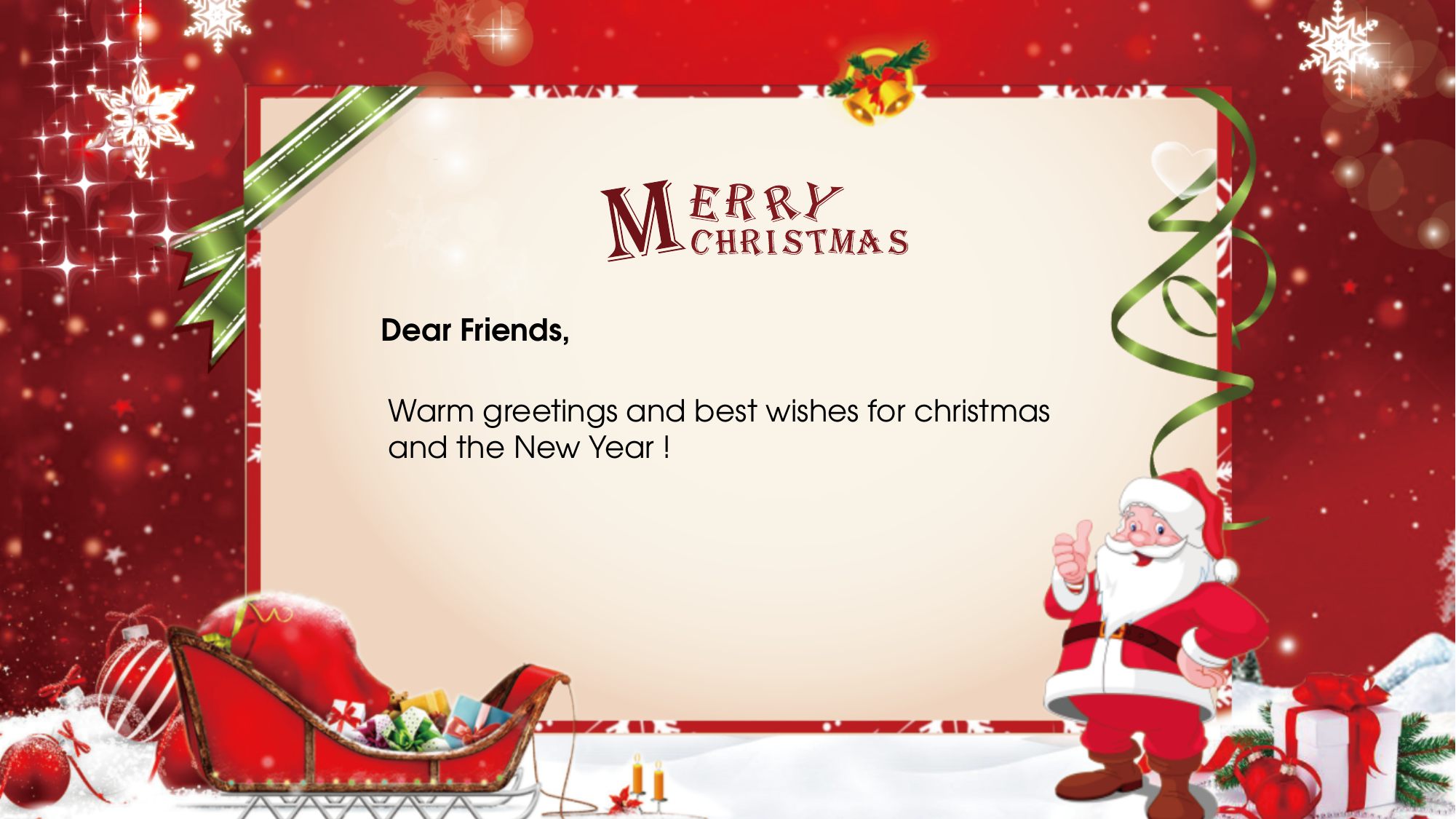

Dear Friends,
Warm greetings and best wishes for christmas
and the New Year !